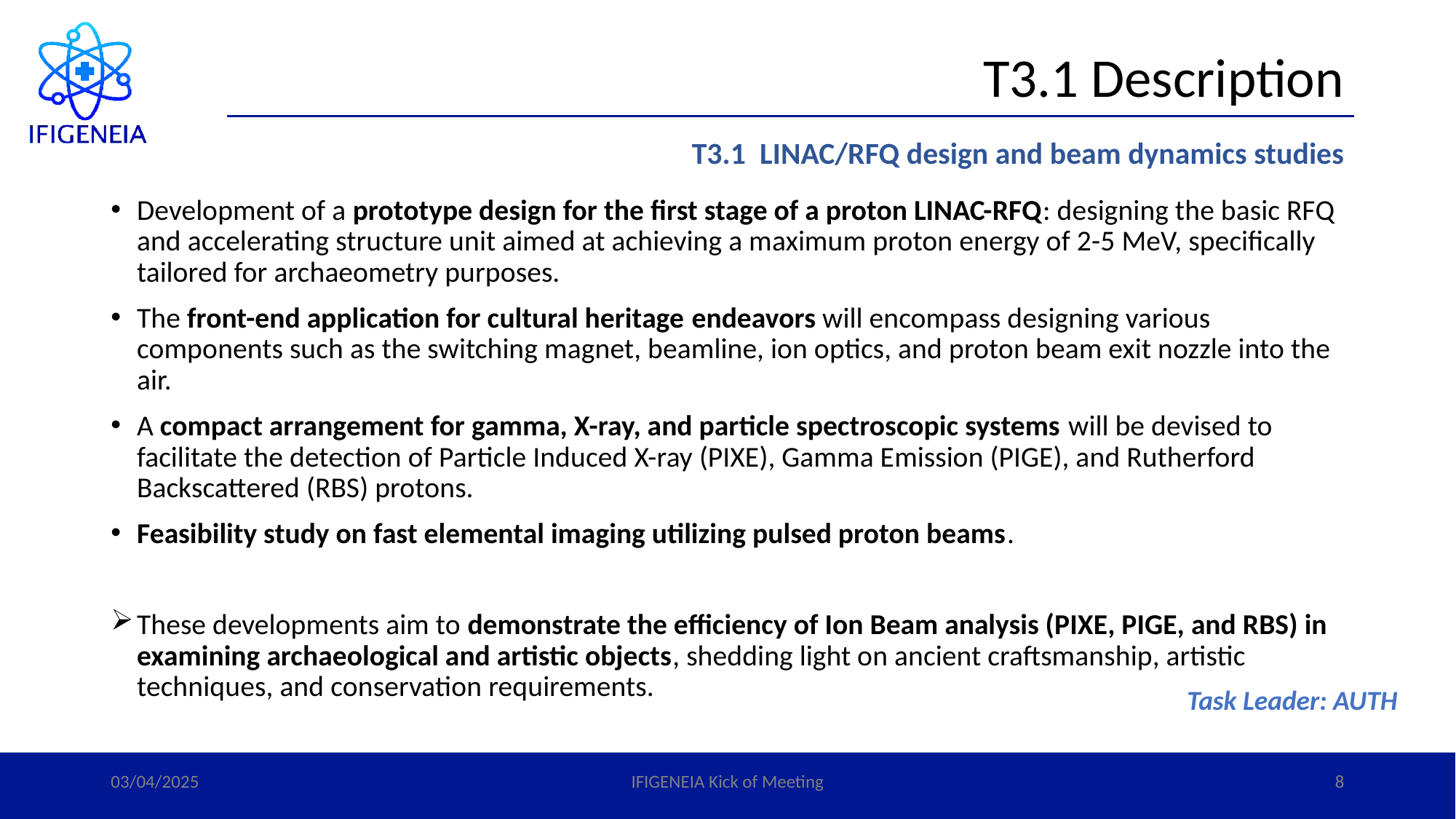

# T3.1 Description
T3.1  LINAC/RFQ design and beam dynamics studies
Development of a prototype design for the first stage of a proton LINAC-RFQ: designing the basic RFQ and accelerating structure unit aimed at achieving a maximum proton energy of 2-5 MeV, specifically tailored for archaeometry purposes.
The front-end application for cultural heritage endeavors will encompass designing various components such as the switching magnet, beamline, ion optics, and proton beam exit nozzle into the air.
A compact arrangement for gamma, X-ray, and particle spectroscopic systems will be devised to facilitate the detection of Particle Induced X-ray (PIXE), Gamma Emission (PIGE), and Rutherford Backscattered (RBS) protons.
Feasibility study on fast elemental imaging utilizing pulsed proton beams.

These developments aim to demonstrate the efficiency of Ion Beam analysis (PIXE, PIGE, and RBS) in examining archaeological and artistic objects, shedding light on ancient craftsmanship, artistic techniques, and conservation requirements.
Task Leader: AUTH
03/04/2025
IFIGENEIA Kick of Meeting
8